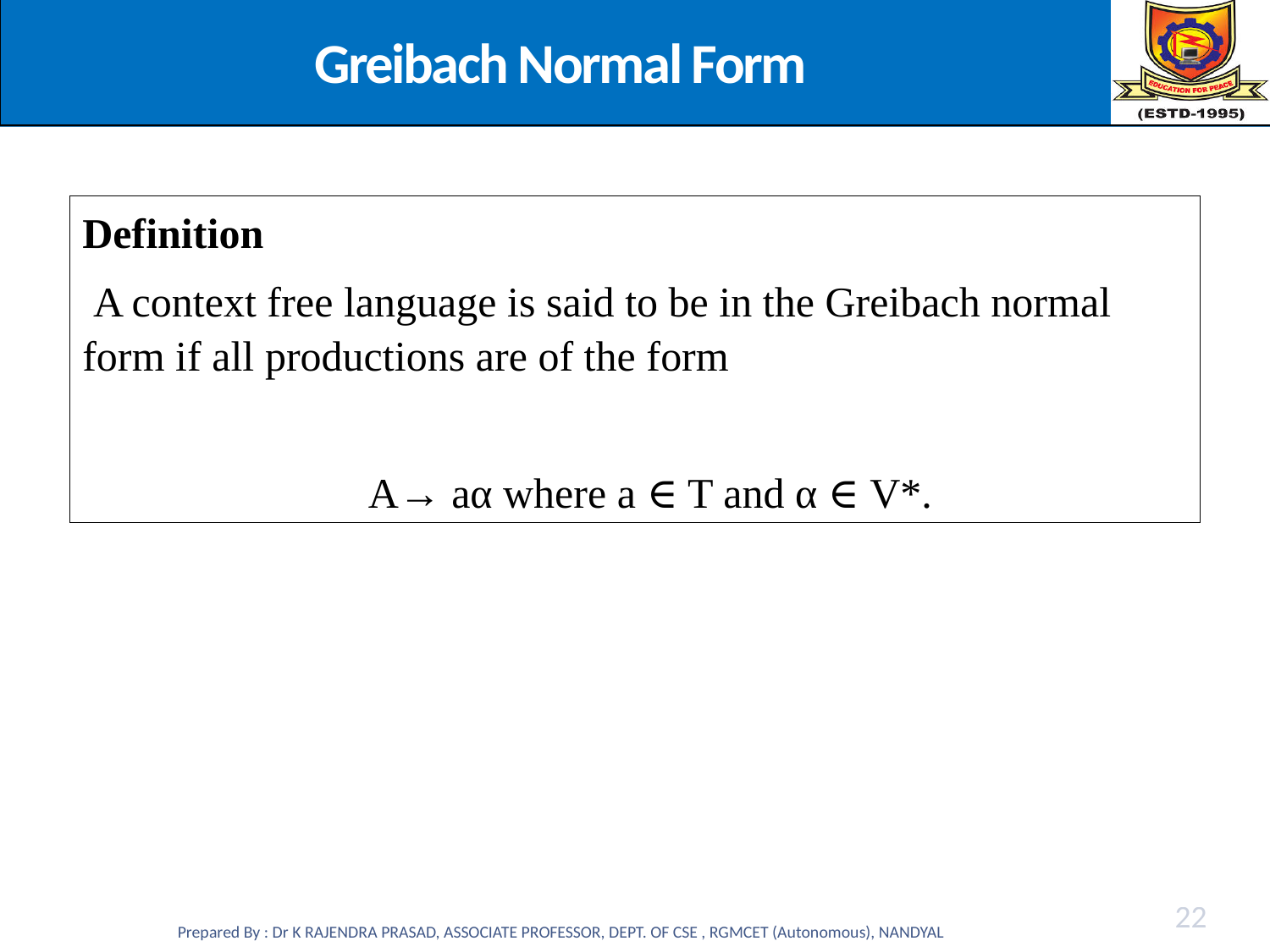

Greibach Normal Form
Definition
 A context free language is said to be in the Greibach normal form if all productions are of the form

                           A→ aα where a ∈ T and α ∈ V*.
Prepared By : Dr K RAJENDRA PRASAD, ASSOCIATE PROFESSOR, DEPT. OF CSE , RGMCET (Autonomous), NANDYAL
22